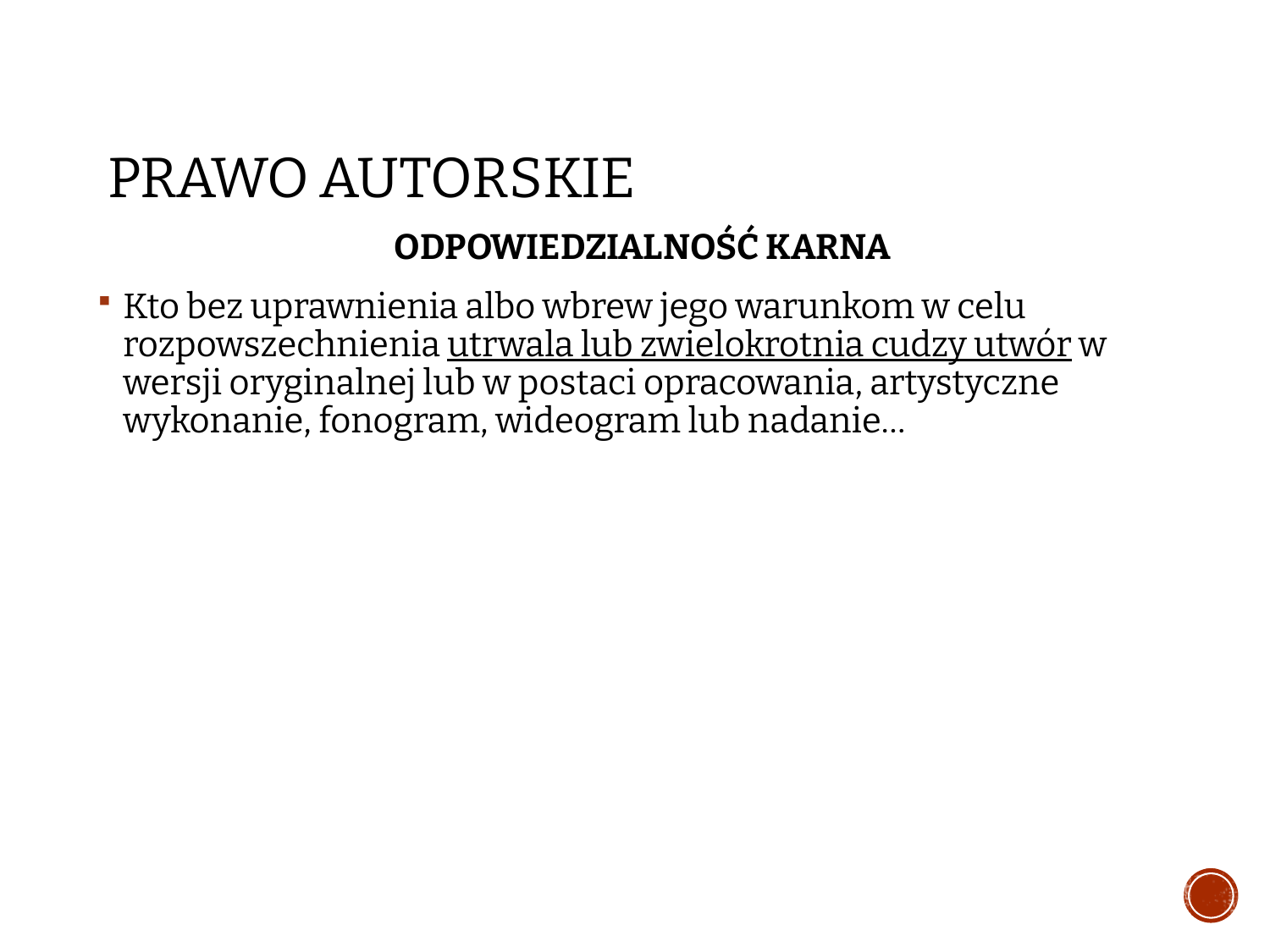

# PRAWO AUTORSKIE
ODPOWIEDZIALNOŚĆ KARNA
Kto bez uprawnienia albo wbrew jego warunkom w celu rozpowszechnienia utrwala lub zwielokrotnia cudzy utwór w wersji oryginalnej lub w postaci opracowania, artystyczne wykonanie, fonogram, wideogram lub nadanie…